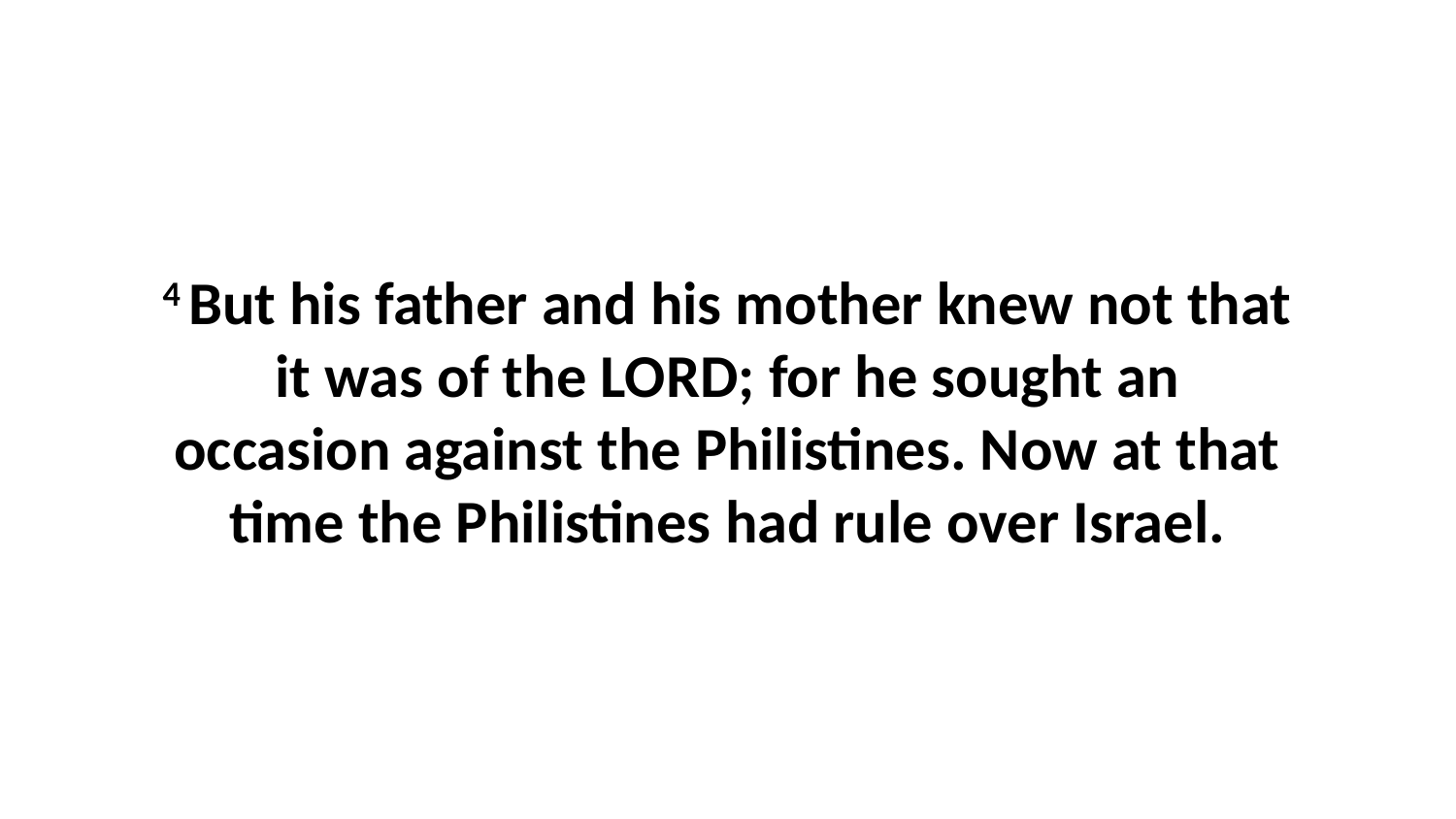

4 But his father and his mother knew not that it was of the LORD; for he sought an occasion against the Philistines. Now at that time the Philistines had rule over Israel.